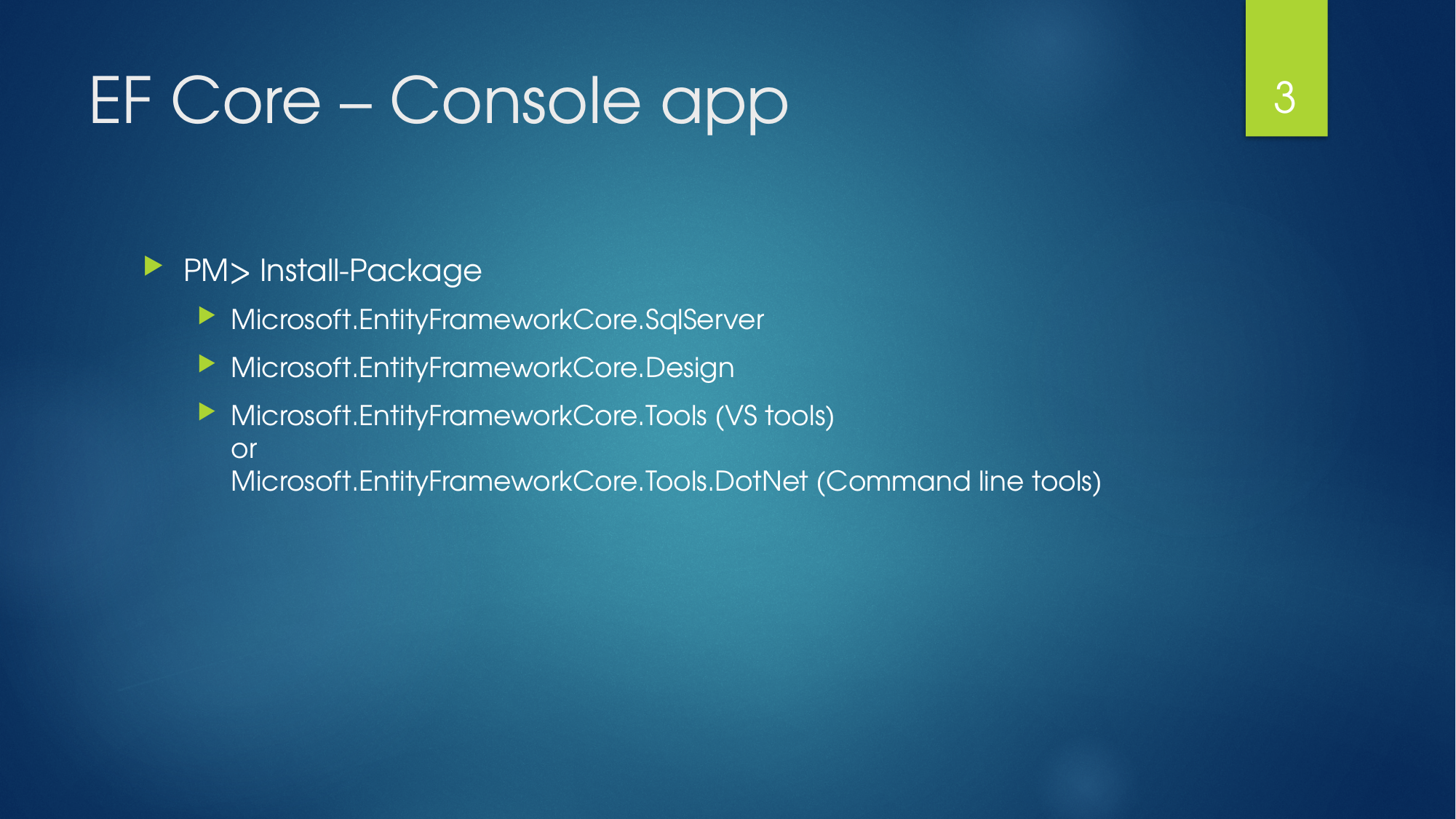

3
# EF Core – Console app
PM> Install-Package
Microsoft.EntityFrameworkCore.SqlServer
Microsoft.EntityFrameworkCore.Design
Microsoft.EntityFrameworkCore.Tools (VS tools)
or
Microsoft.EntityFrameworkCore.Tools.DotNet (Command line tools)